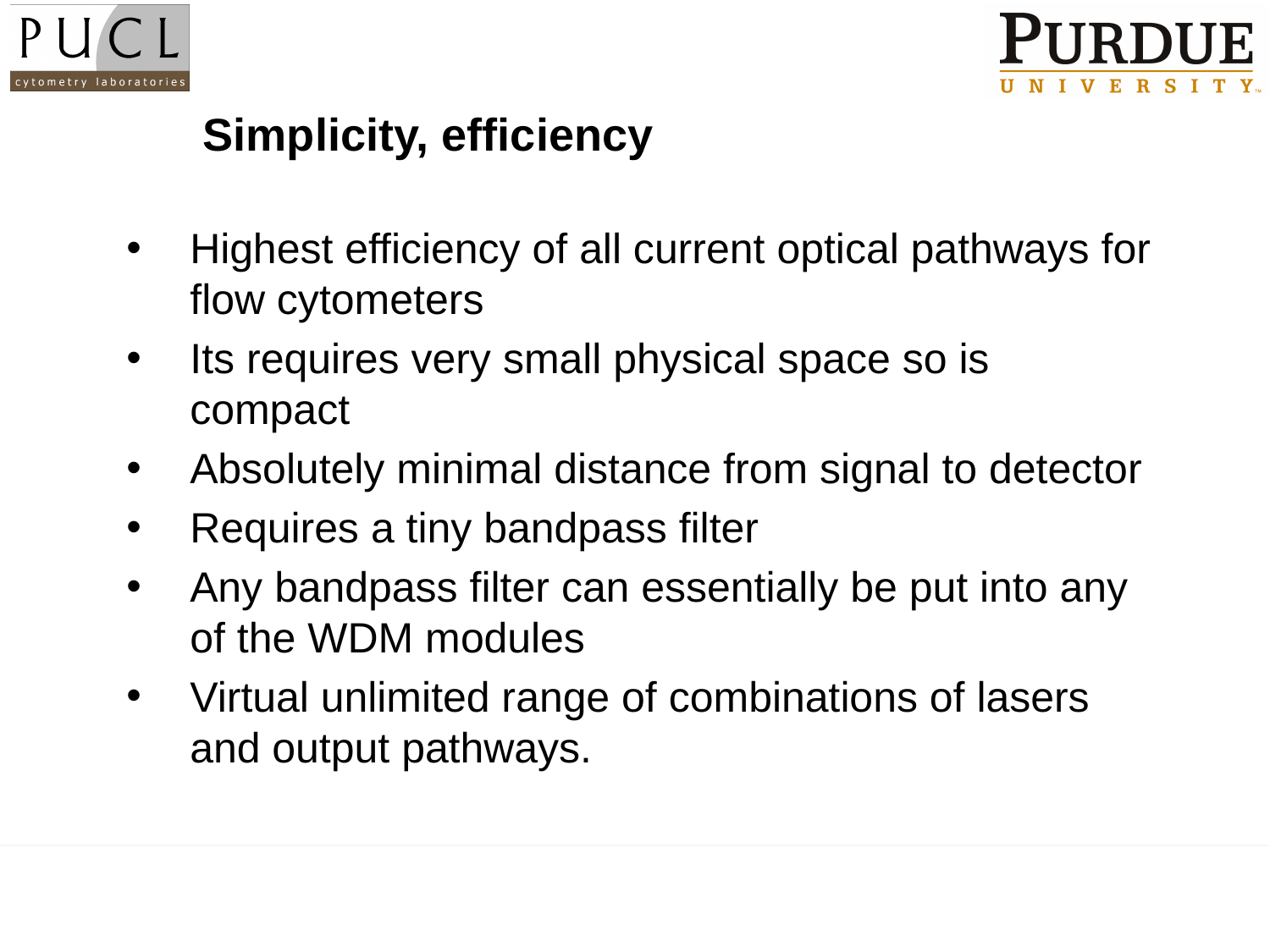

# Simplicity, efficiency
Highest efficiency of all current optical pathways for flow cytometers
Its requires very small physical space so is compact
Absolutely minimal distance from signal to detector
Requires a tiny bandpass filter
Any bandpass filter can essentially be put into any of the WDM modules
Virtual unlimited range of combinations of lasers and output pathways.